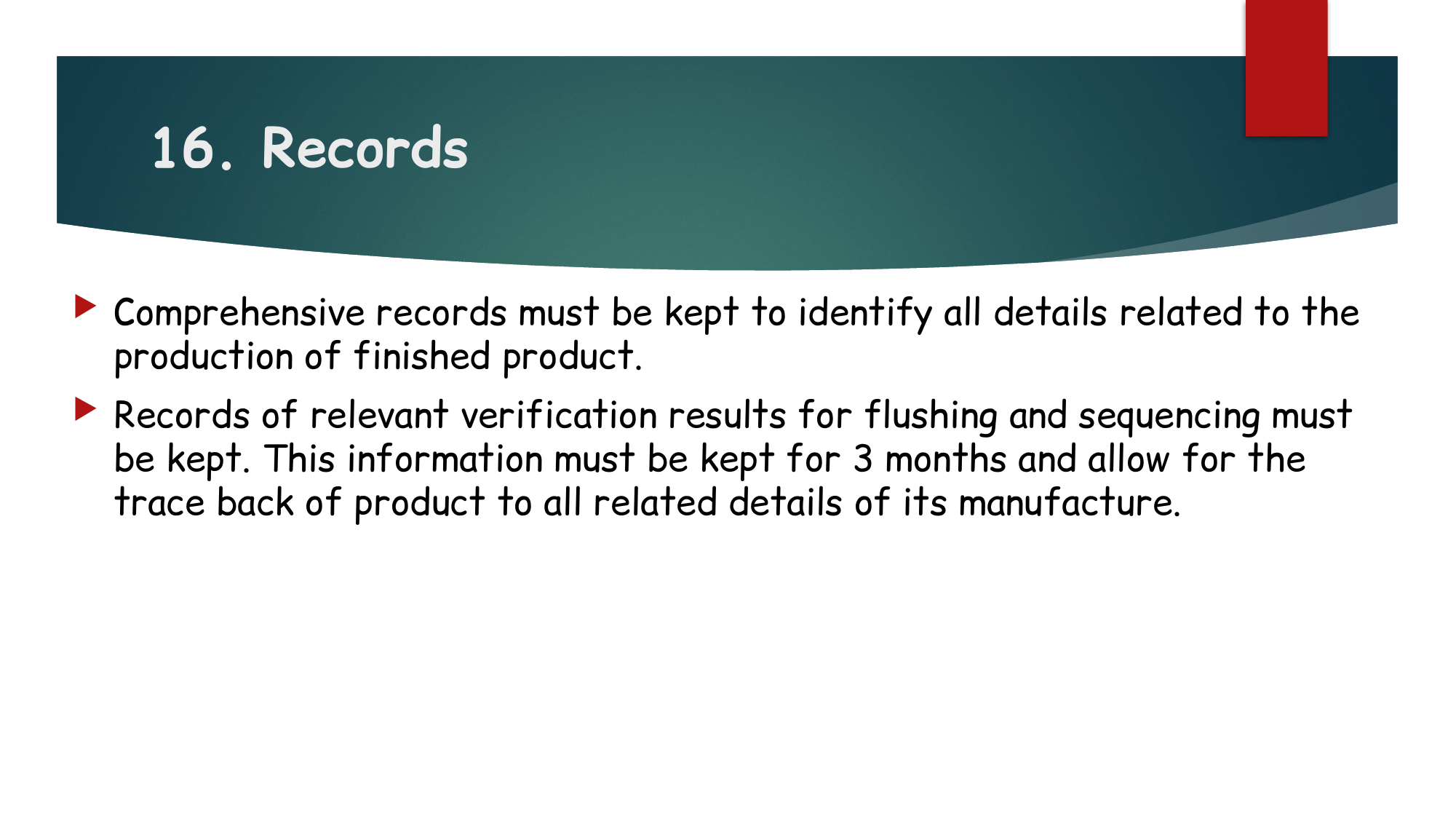

# 16. Records
Comprehensive records must be kept to identify all details related to the production of finished product.
Records of relevant verification results for flushing and sequencing must be kept. This information must be kept for 3 months and allow for the trace back of product to all related details of its manufacture.